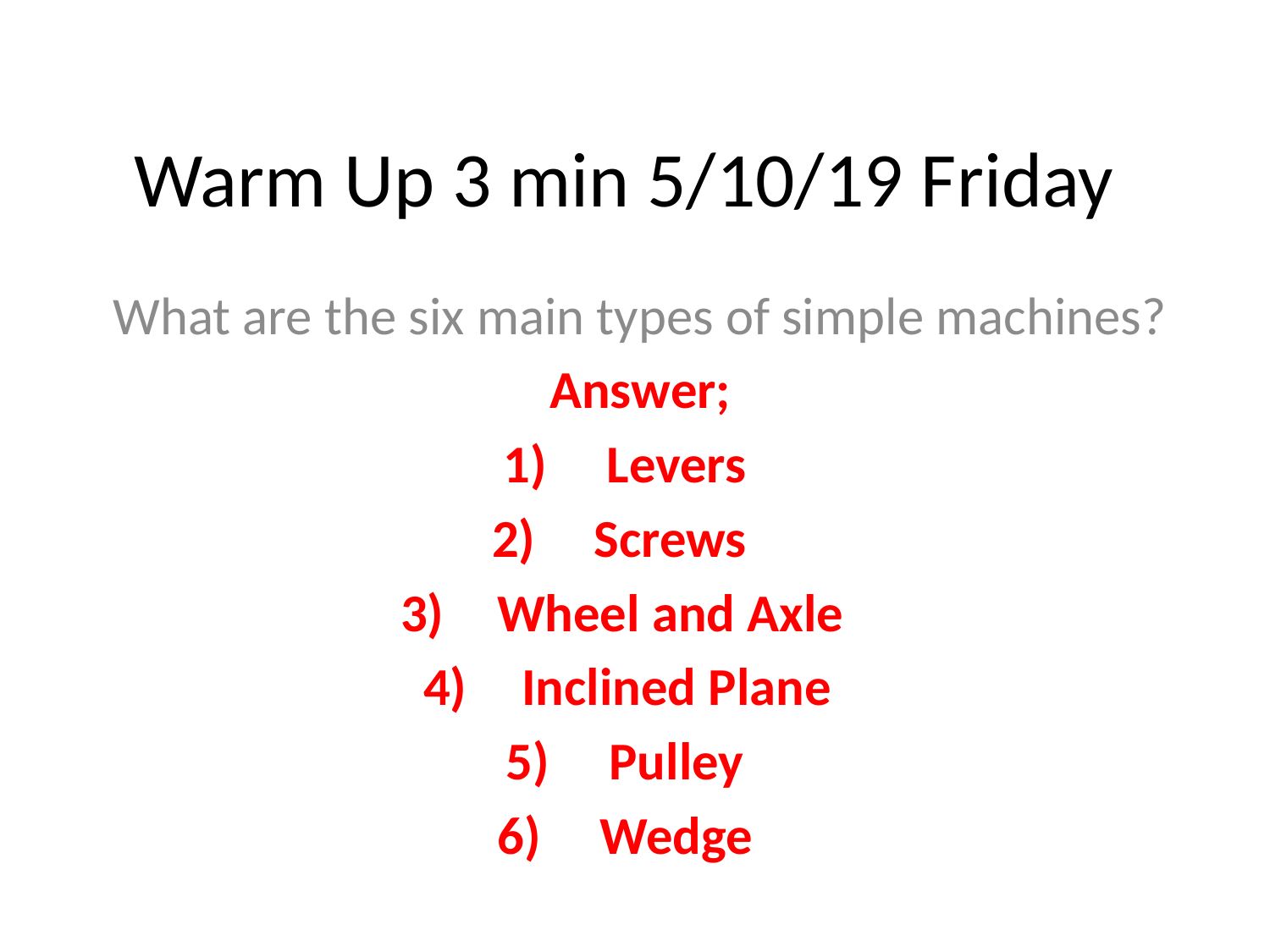

# Warm Up 3 min 5/10/19 Friday
What are the six main types of simple machines?
Answer;
Levers
Screws
Wheel and Axle
Inclined Plane
Pulley
Wedge